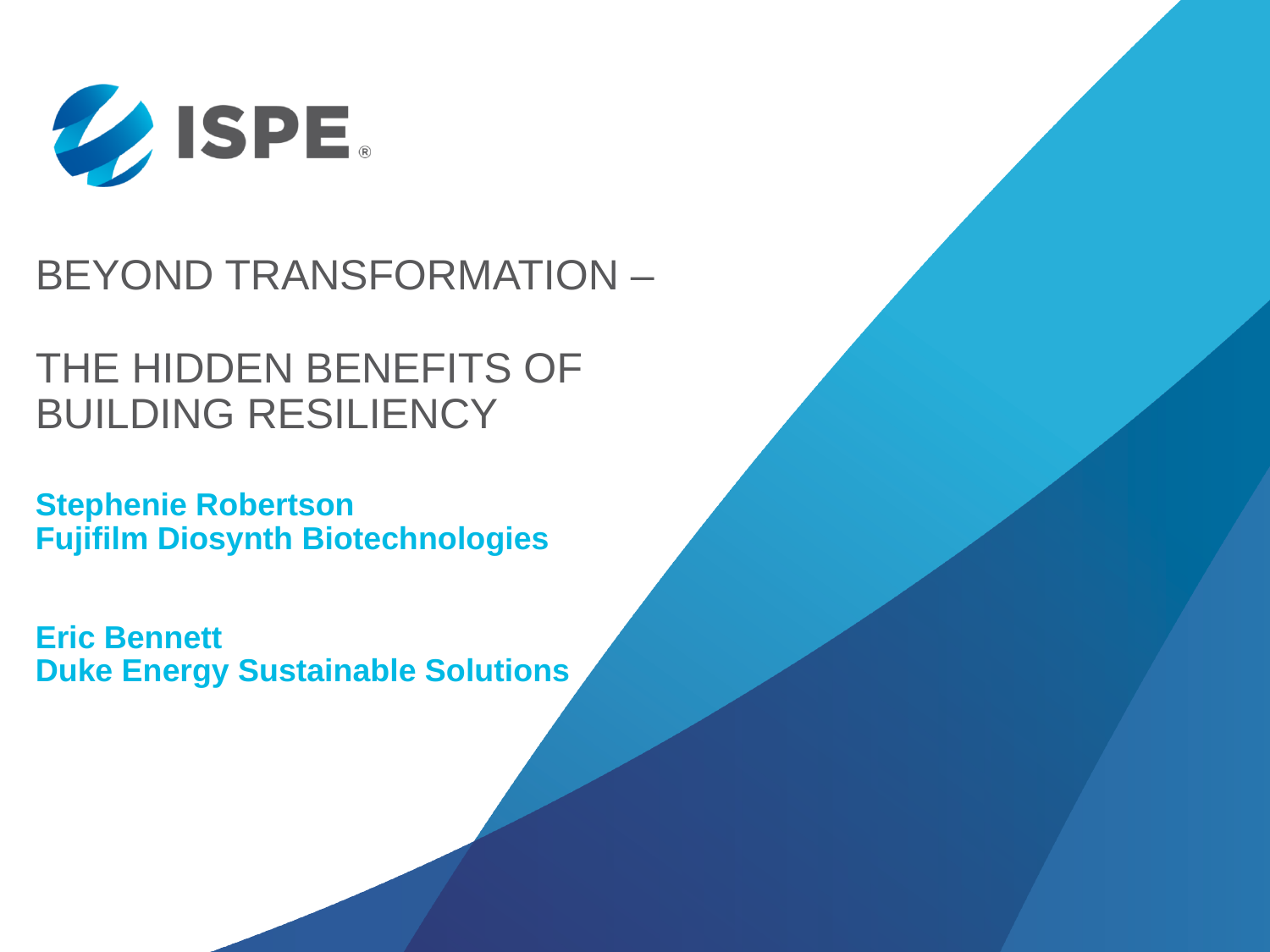

# Beyond Transformation – The Hidden benefits of building resiliency

Stephenie Robertson
Fujifilm Diosynth Biotechnologies

Eric Bennett
Duke Energy Sustainable Solutions